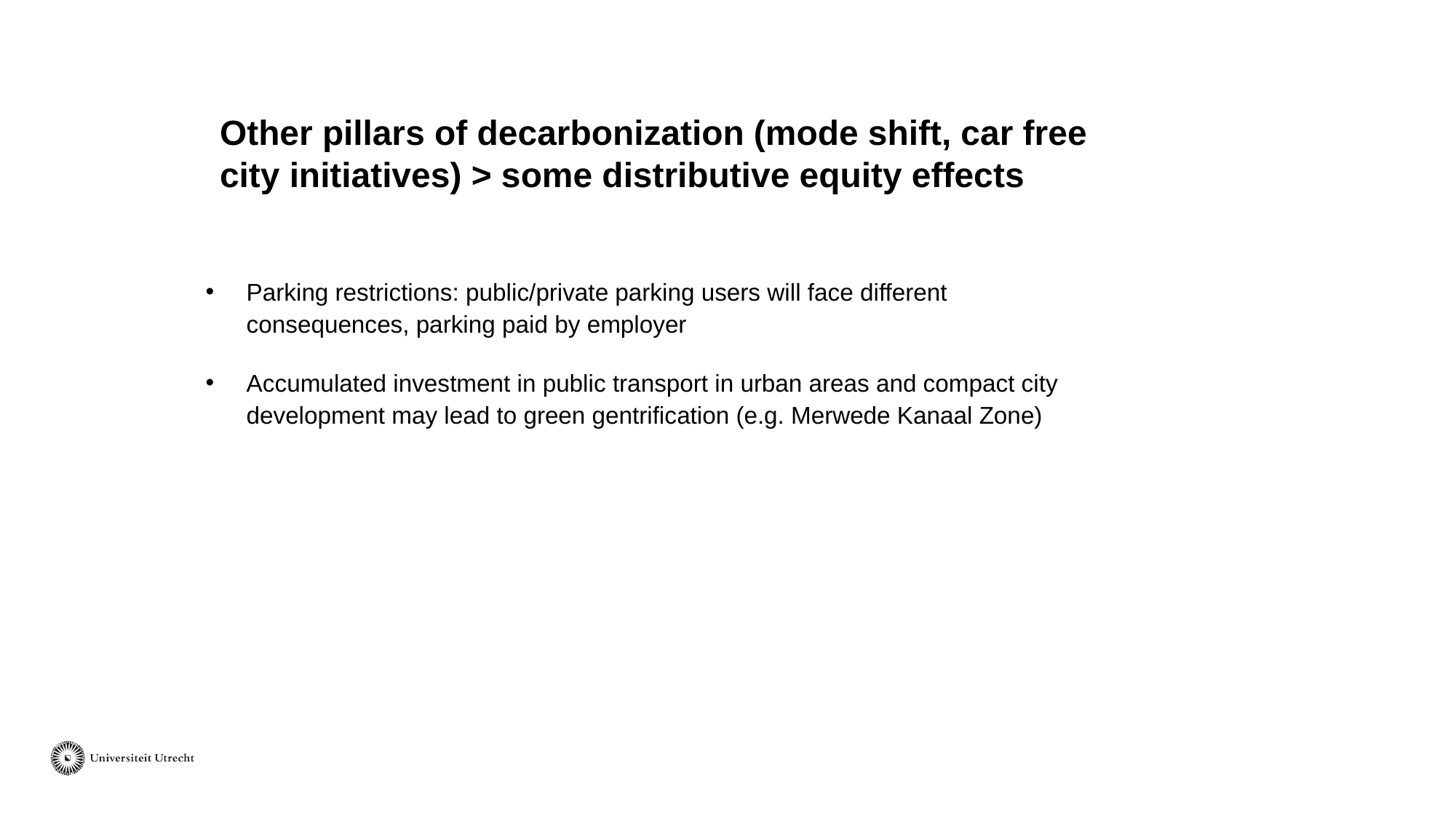

# Other pillars of decarbonization (mode shift, car free city initiatives) > some distributive equity effects
Parking restrictions: public/private parking users will face different consequences, parking paid by employer
Accumulated investment in public transport in urban areas and compact city development may lead to green gentrification (e.g. Merwede Kanaal Zone)